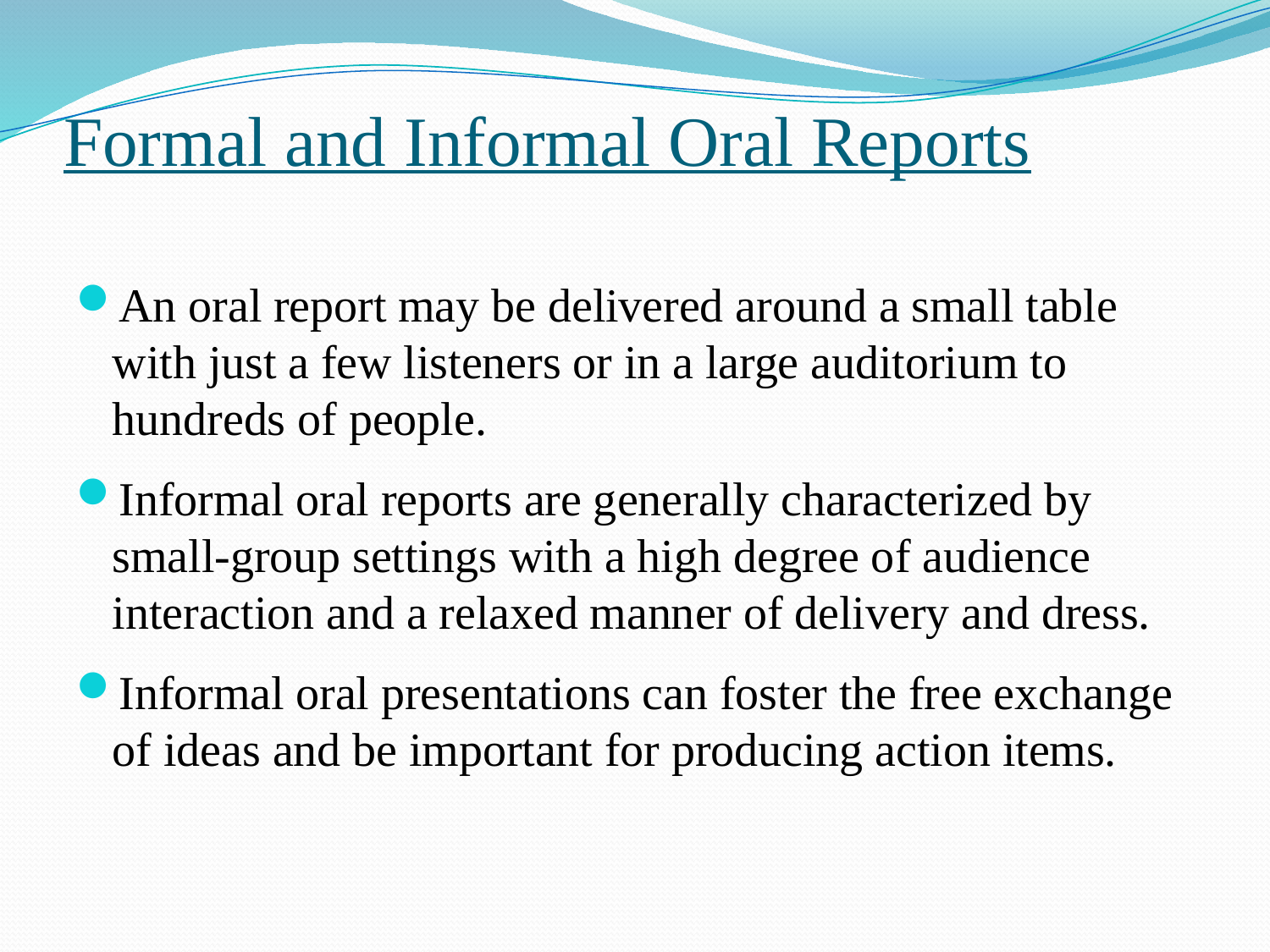

# Formal and Informal Oral Reports
An oral report may be delivered around a small table with just a few listeners or in a large auditorium to hundreds of people.
Informal oral reports are generally characterized by small-group settings with a high degree of audience interaction and a relaxed manner of delivery and dress.
Informal oral presentations can foster the free exchange of ideas and be important for producing action items.